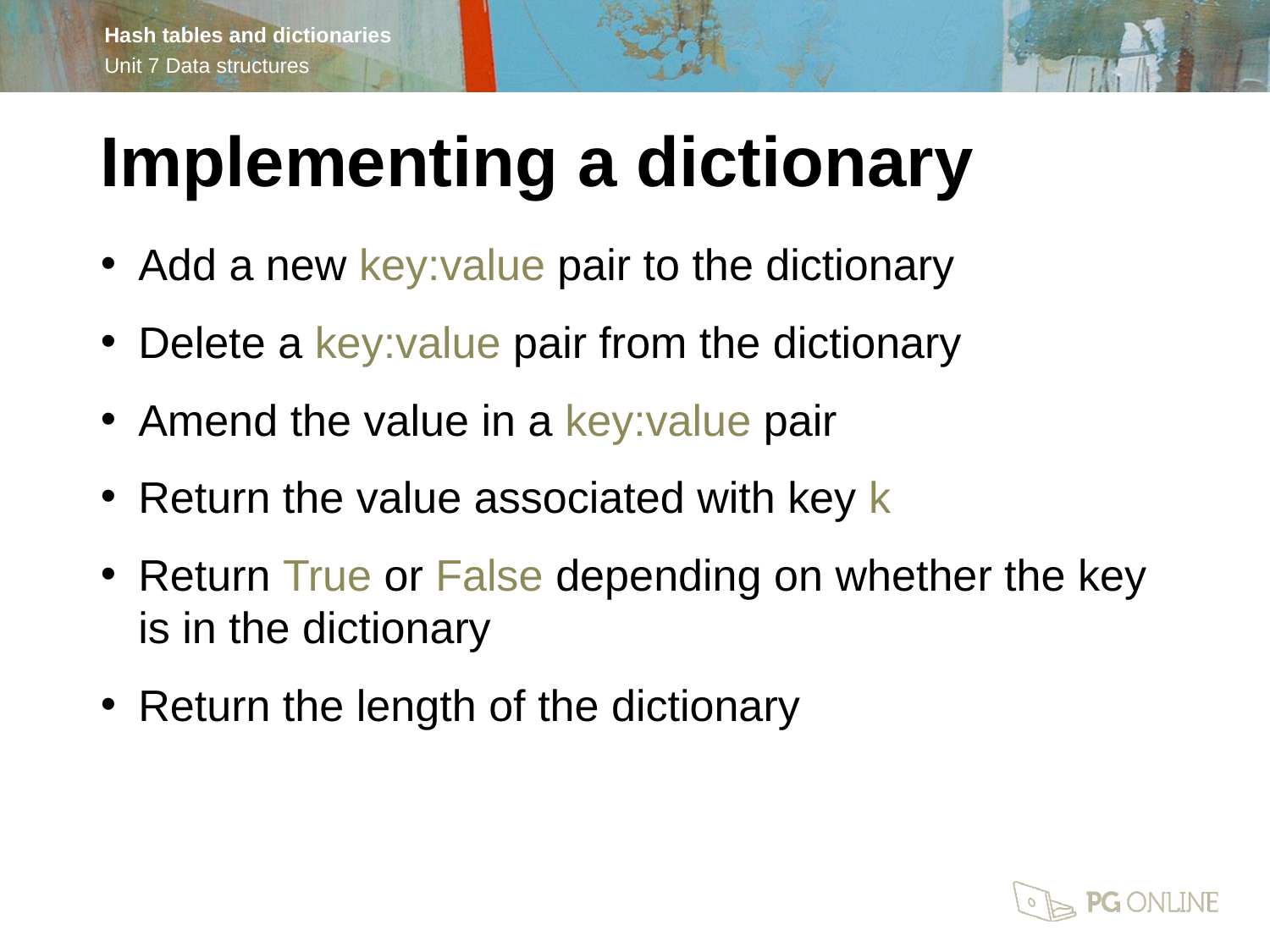

Implementing a dictionary
Add a new key:value pair to the dictionary
Delete a key:value pair from the dictionary
Amend the value in a key:value pair
Return the value associated with key k
Return True or False depending on whether the key is in the dictionary
Return the length of the dictionary